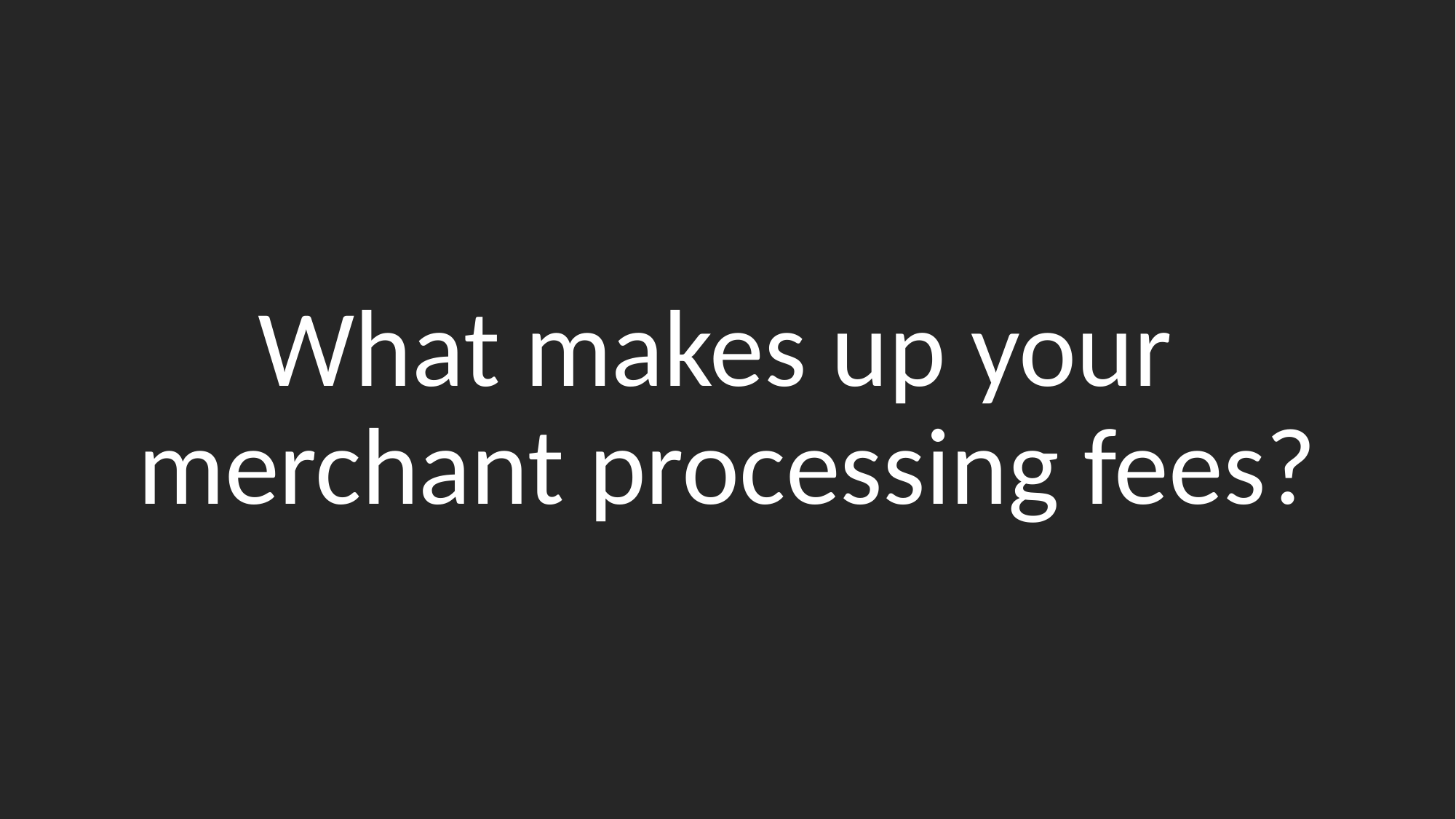

What makes up your
merchant processing fees?